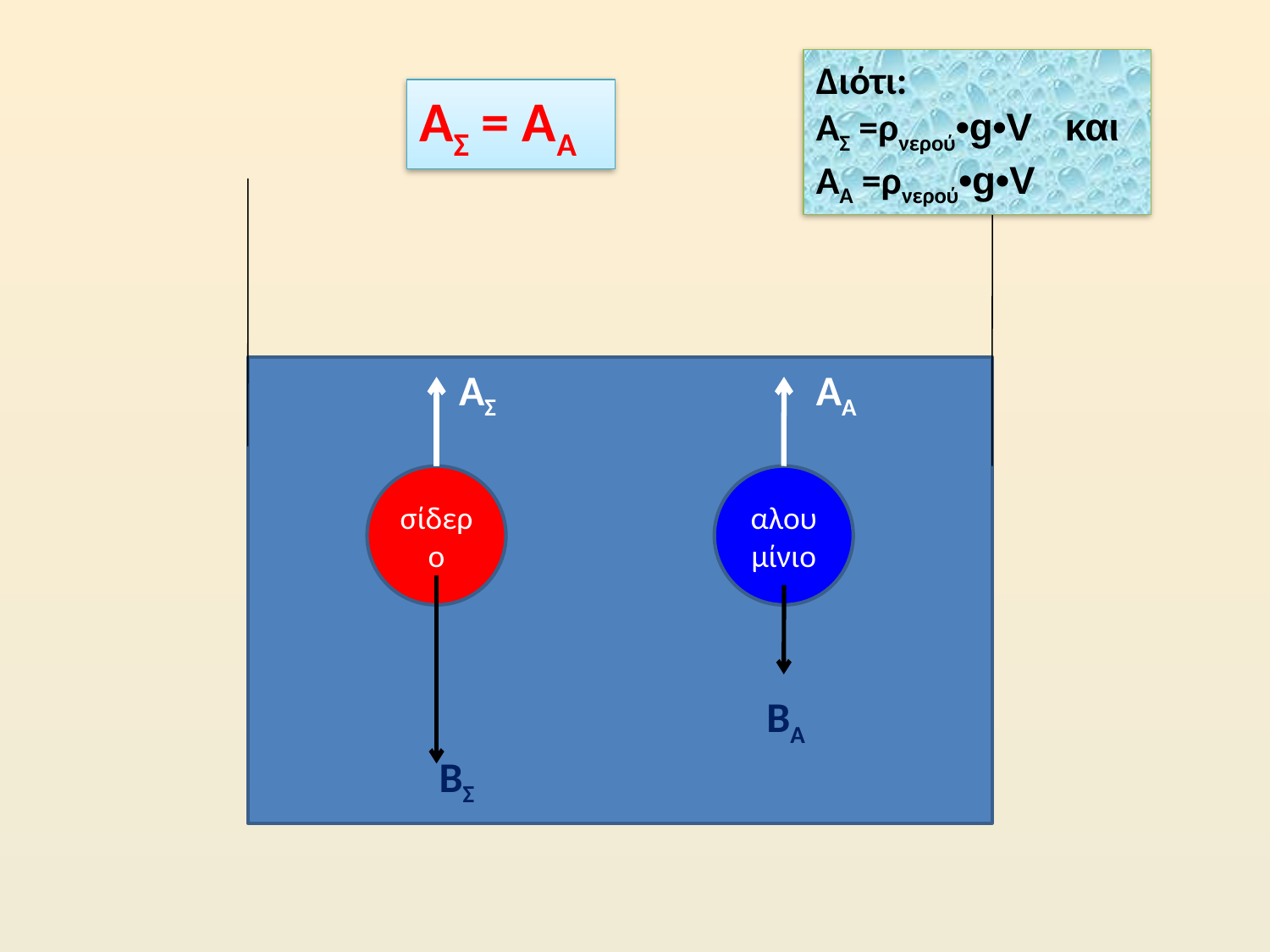

Διότι:
ΑΣ =ρνερού•g•V   και
ΑΑ =ρνερού•g•V
ΑΣ = ΑΑ

ΑΣ
ΑΑ
σίδερο
αλουμίνιο
ΒΑ
ΒΣ